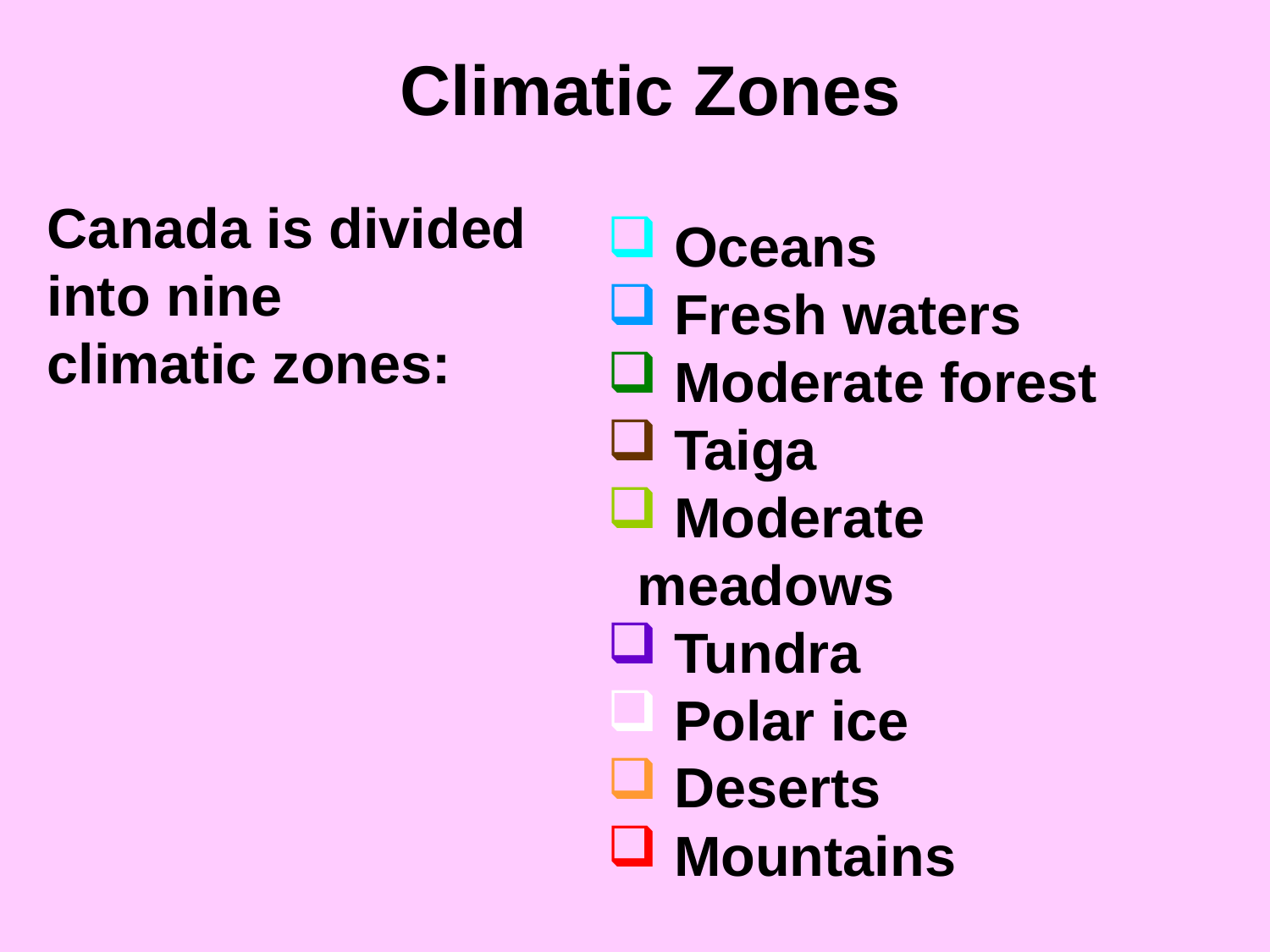

# Climatic Zones
Canada is divided
into nine
climatic zones:
 Oceans
 Fresh waters
 Moderate forest
 Taiga
 Moderate meadows
 Tundra
 Polar ice
 Deserts
 Mountains